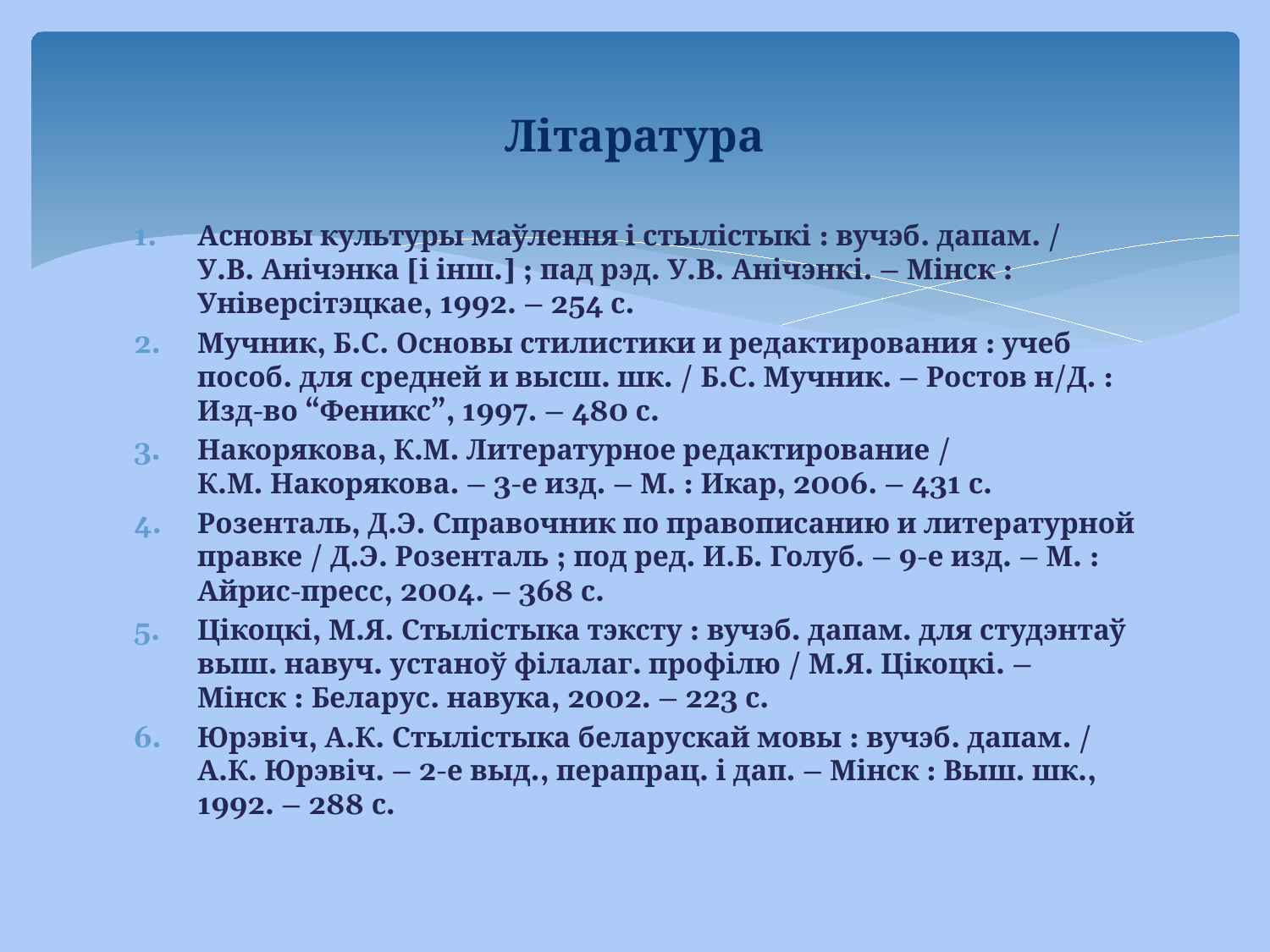

# Літаратура
Асновы культуры маўлення і стылістыкі : вучэб. дапам. / У.В. Анічэнка [і інш.] ; пад рэд. У.В. Анічэнкі. – Мінск : Універсітэцкае, 1992. – 254 с.
Мучник, Б.С. Основы стилистики и редактирования : учеб пособ. для средней и высш. шк. / Б.С. Мучник. – Ростов н/Д. : Изд-во “Феникс”, 1997. – 480 с.
Накорякова, К.М. Литературное редактирование / К.М. Накорякова. – 3-е изд. – М. : Икар, 2006. – 431 с.
Розенталь, Д.Э. Справочник по правописанию и литературной правке / Д.Э. Розенталь ; под ред. И.Б. Голуб. – 9-е изд. – М. : Айрис-пресс, 2004. – 368 с.
Цікоцкі, М.Я. Стылістыка тэксту : вучэб. дапам. для студэнтаў выш. навуч. устаноў філалаг. профілю / М.Я. Цікоцкі. – Мінск : Беларус. навука, 2002. – 223 с.
Юрэвіч, А.К. Стылістыка беларускай мовы : вучэб. дапам. / А.К. Юрэвіч. – 2-е выд., перапрац. і дап. – Мінск : Выш. шк., 1992. – 288 с.